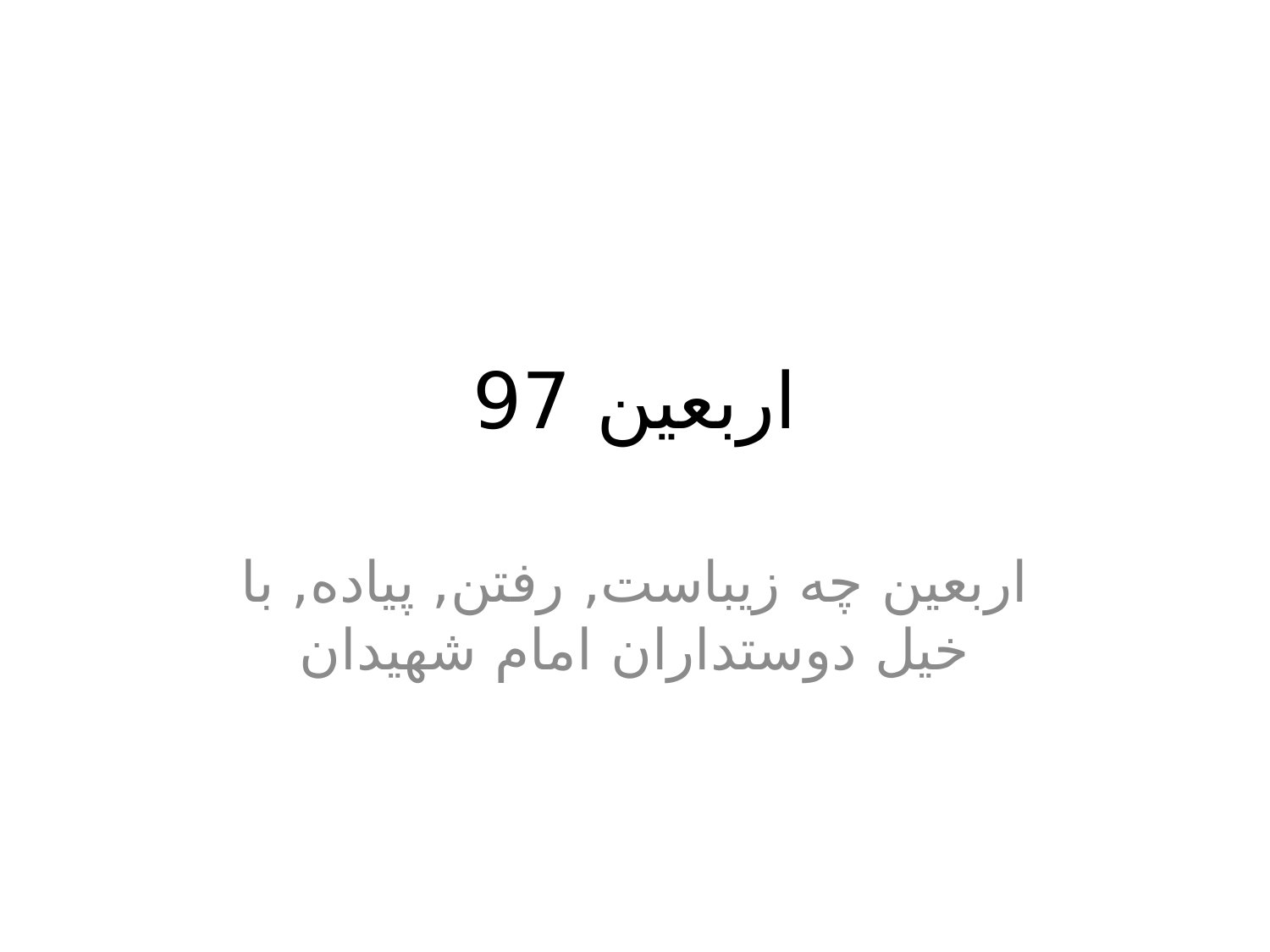

# اربعين 97
اربعين چه زيباست, رفتن, پياده, با خيل دوستداران امام شهيدان